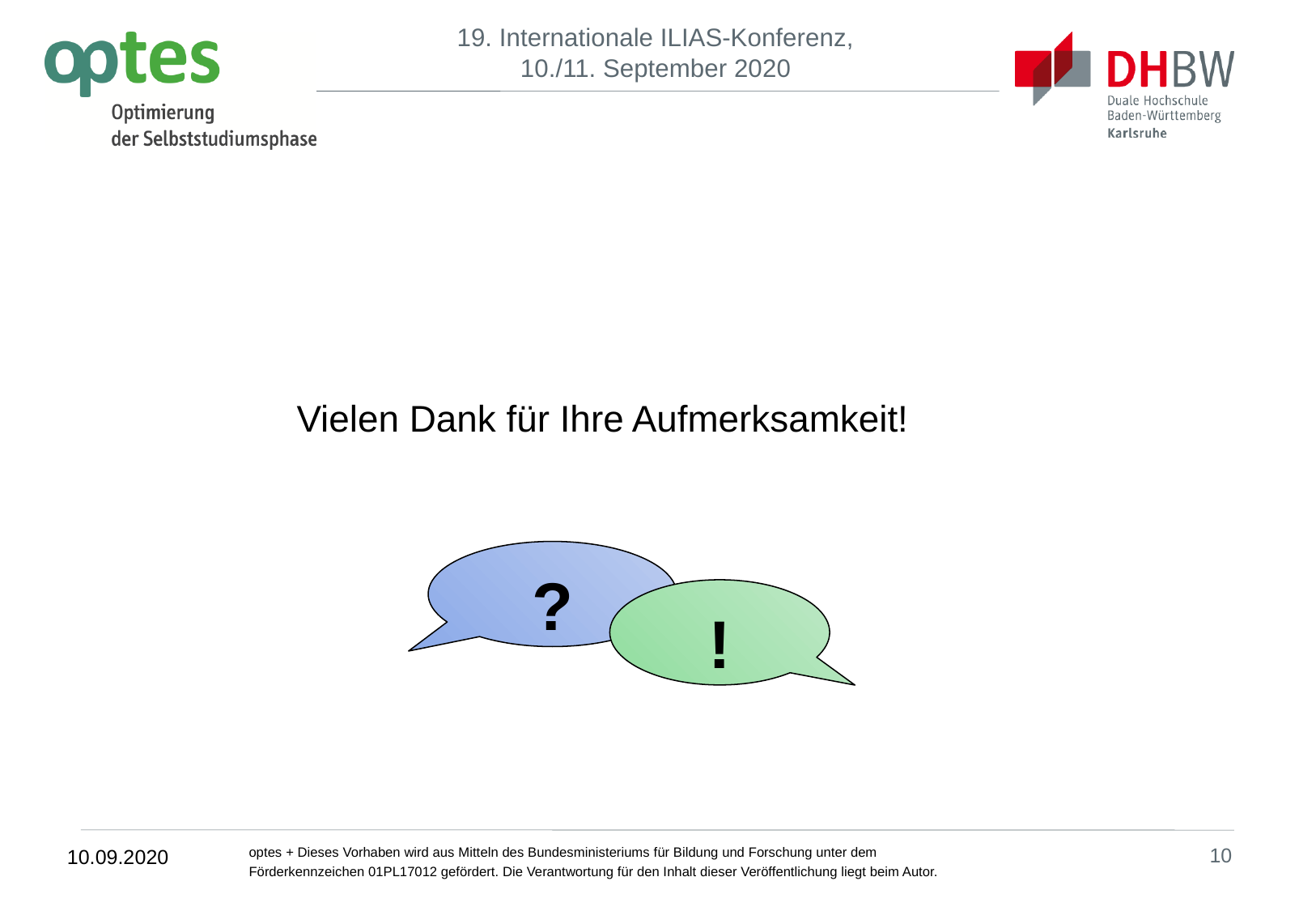

#
Vielen Dank für Ihre Aufmerksamkeit!
?
!
10
10.09.2020